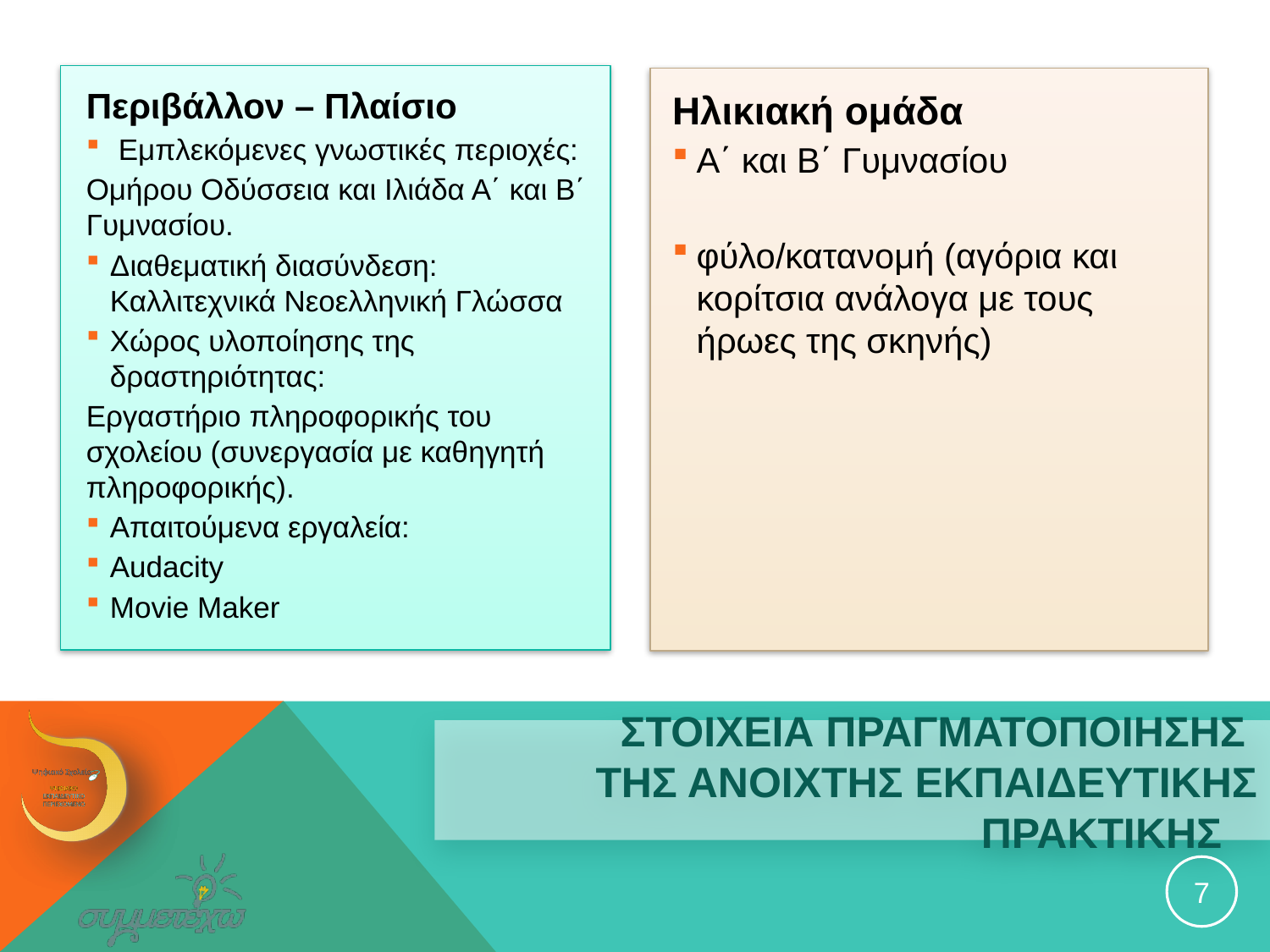

Περιβάλλον – Πλαίσιο
 Εμπλεκόμενες γνωστικές περιοχές:
Ομήρου Οδύσσεια και Ιλιάδα Α΄ και Β΄ Γυμνασίου.
Διαθεματική διασύνδεση: Καλλιτεχνικά Νεοελληνική Γλώσσα
Χώρος υλοποίησης της δραστηριότητας:
Εργαστήριο πληροφορικής του σχολείου (συνεργασία με καθηγητή πληροφορικής).
Απαιτούμενα εργαλεία:
Audacity
Movie Maker

Ηλικιακή ομάδα
Α΄ και Β΄ Γυμνασίου

φύλο/κατανομή (αγόρια και κορίτσια ανάλογα με τους ήρωες της σκηνής)

# ΣΤΟΙΧΕΙΑ ΠΡΑΓΜΑΤΟΠΟΙΗΣΗΣ ΤΗΣ ανοιχτησ εκπαιδευτικησ ΠΡΑΚΤΙΚΗΣ
7